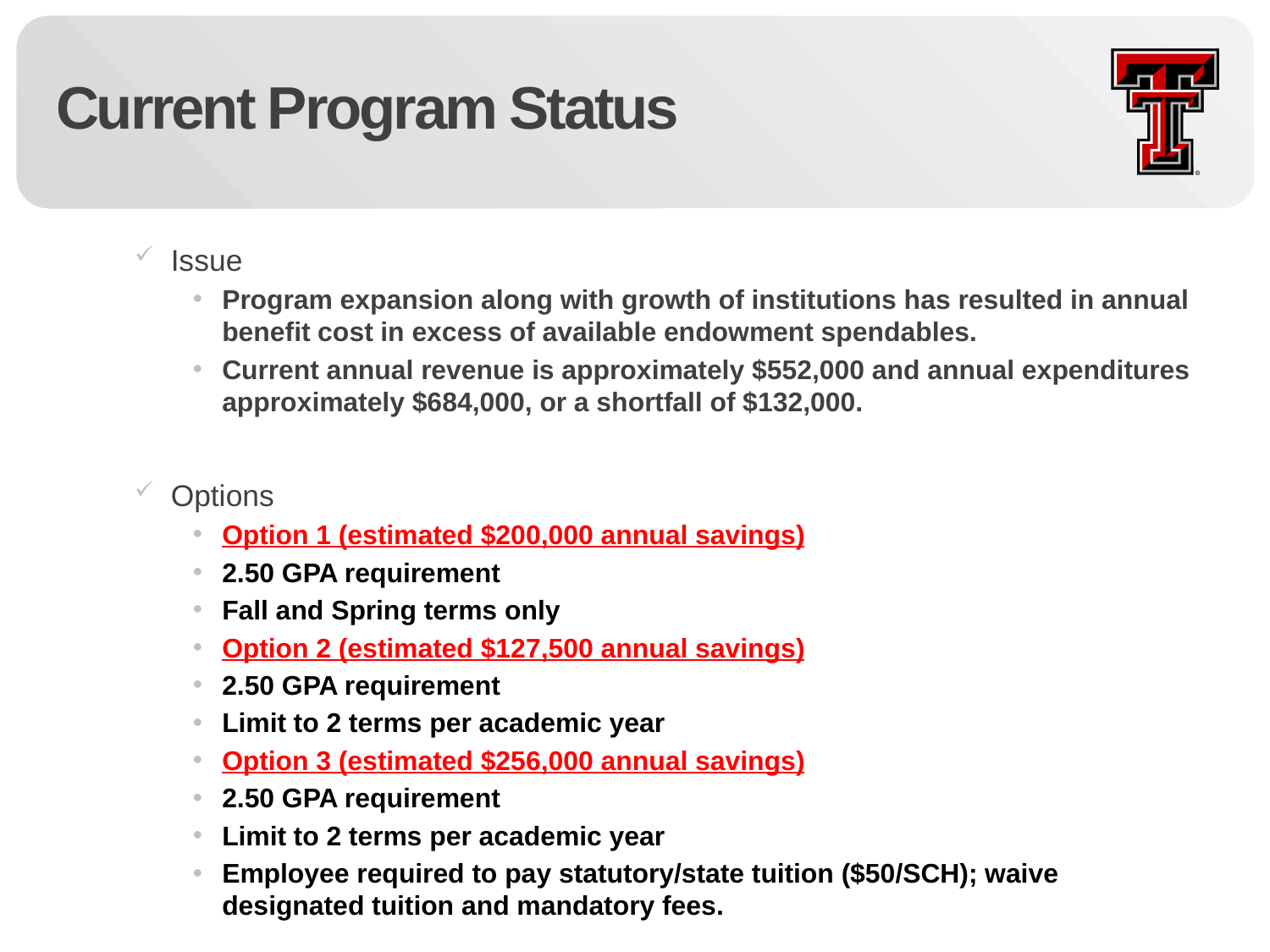

# Current Program Status
Issue
Program expansion along with growth of institutions has resulted in annual benefit cost in excess of available endowment spendables.
Current annual revenue is approximately $552,000 and annual expenditures approximately $684,000, or a shortfall of $132,000.

Options
Option 1 (estimated $200,000 annual savings)
2.50 GPA requirement
Fall and Spring terms only
Option 2 (estimated $127,500 annual savings)
2.50 GPA requirement
Limit to 2 terms per academic year
Option 3 (estimated $256,000 annual savings)
2.50 GPA requirement
Limit to 2 terms per academic year
Employee required to pay statutory/state tuition ($50/SCH); waive designated tuition and mandatory fees.